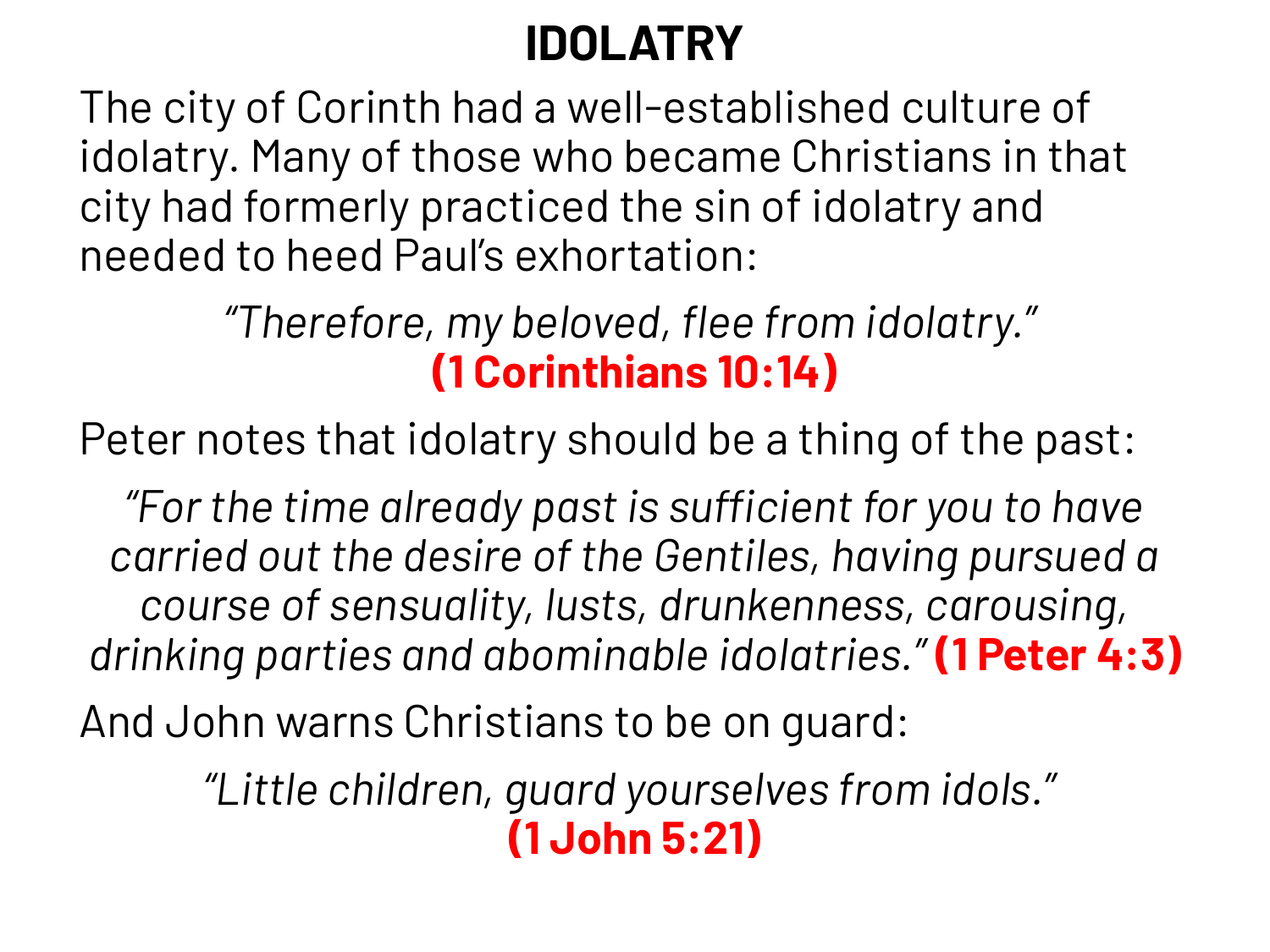

# IDOLATRY
The city of Corinth had a well-established culture of idolatry. Many of those who became Christians in that city had formerly practiced the sin of idolatry and needed to heed Paul’s exhortation:
“Therefore, my beloved, flee from idolatry.”
(1 Corinthians 10:14)
Peter notes that idolatry should be a thing of the past:
“For the time already past is sufficient for you to have carried out the desire of the Gentiles, having pursued a course of sensuality, lusts, drunkenness, carousing, drinking parties and abominable idolatries.” (1 Peter 4:3)
And John warns Christians to be on guard:
“Little children, guard yourselves from idols.”
(1 John 5:21)